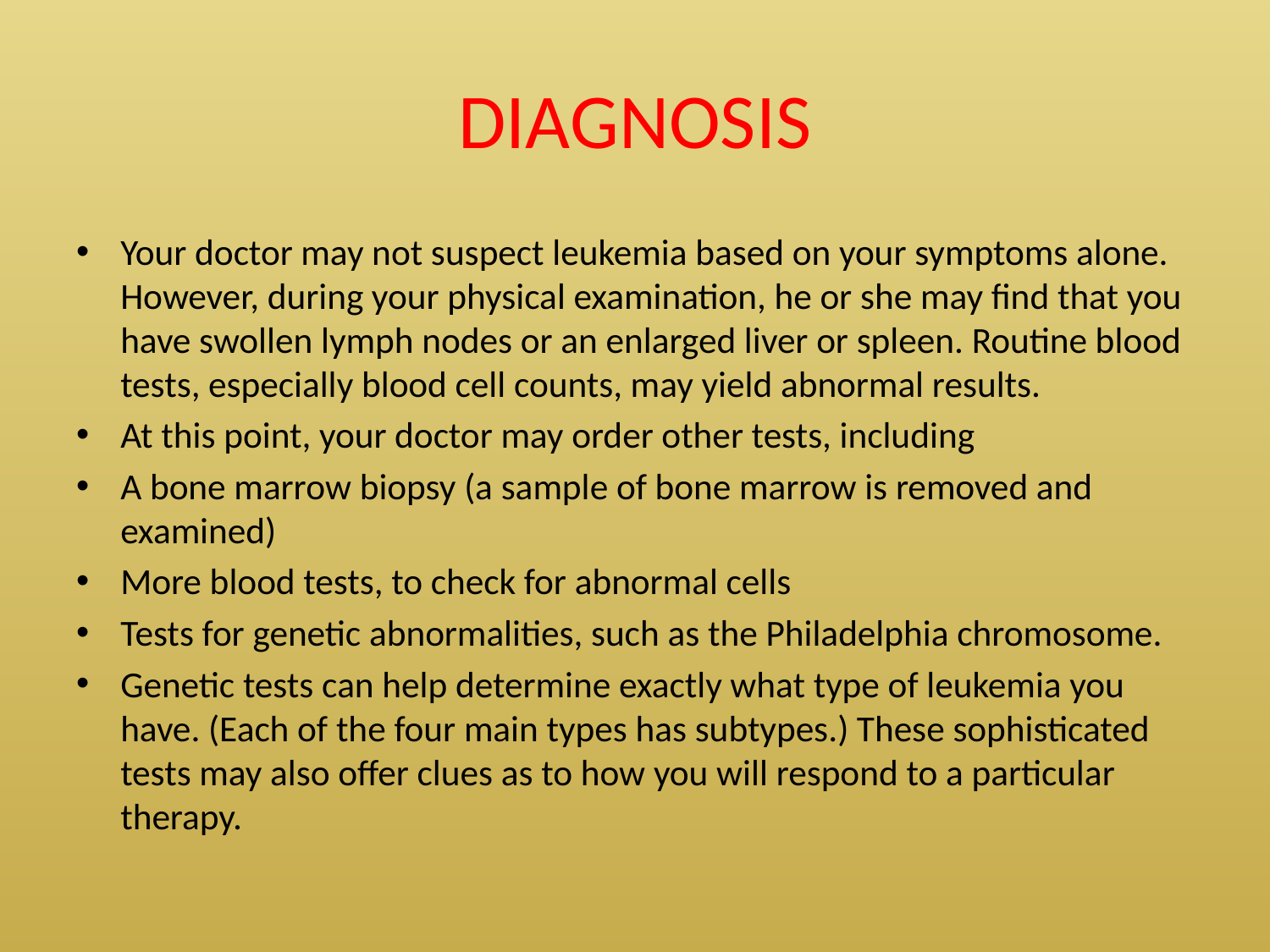

# DIAGNOSIS
Your doctor may not suspect leukemia based on your symptoms alone. However, during your physical examination, he or she may find that you have swollen lymph nodes or an enlarged liver or spleen. Routine blood tests, especially blood cell counts, may yield abnormal results.
At this point, your doctor may order other tests, including
A bone marrow biopsy (a sample of bone marrow is removed and examined)
More blood tests, to check for abnormal cells
Tests for genetic abnormalities, such as the Philadelphia chromosome.
Genetic tests can help determine exactly what type of leukemia you have. (Each of the four main types has subtypes.) These sophisticated tests may also offer clues as to how you will respond to a particular therapy.